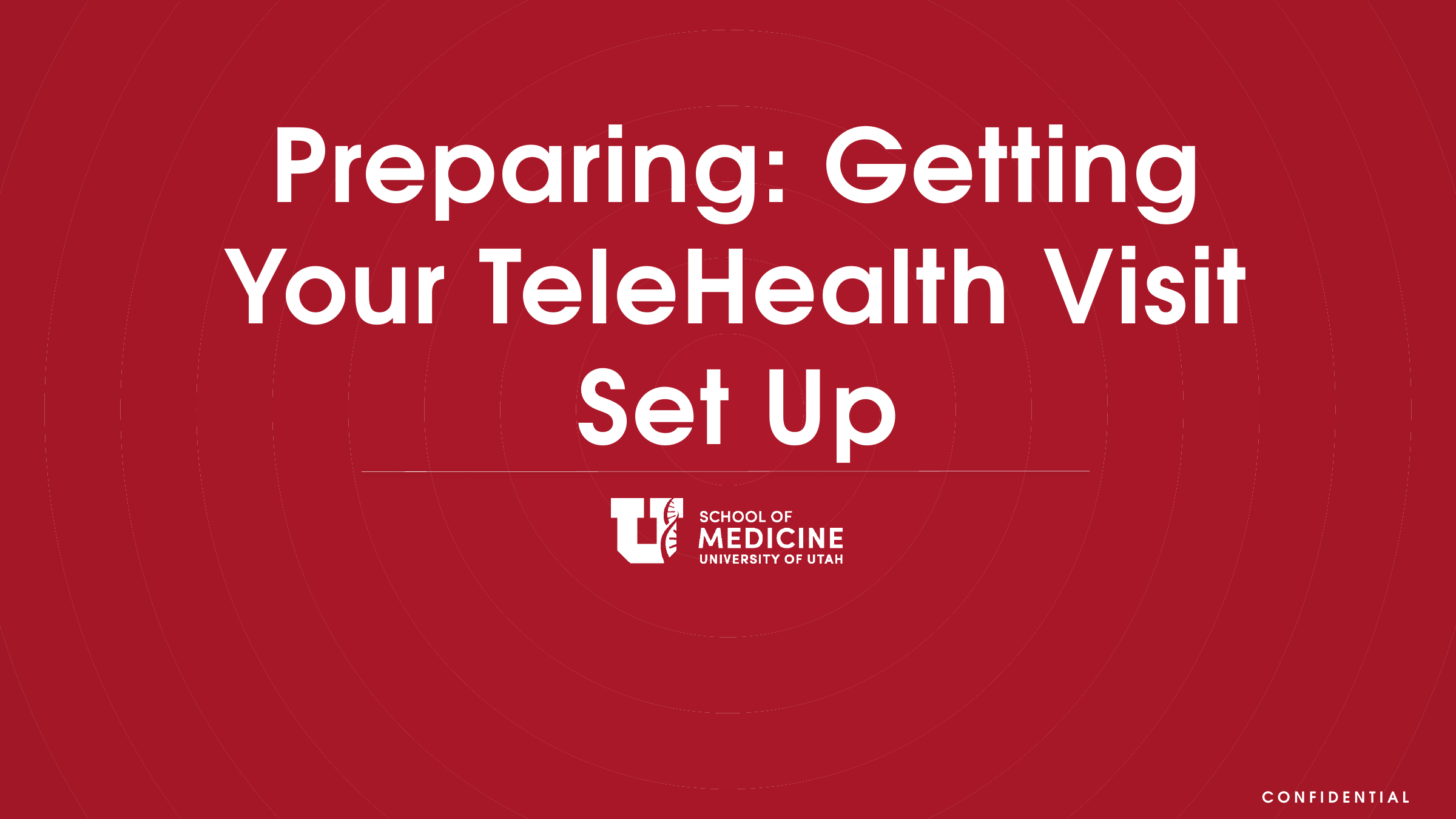

Preparing: Getting Your TeleHealth Visit Set Up